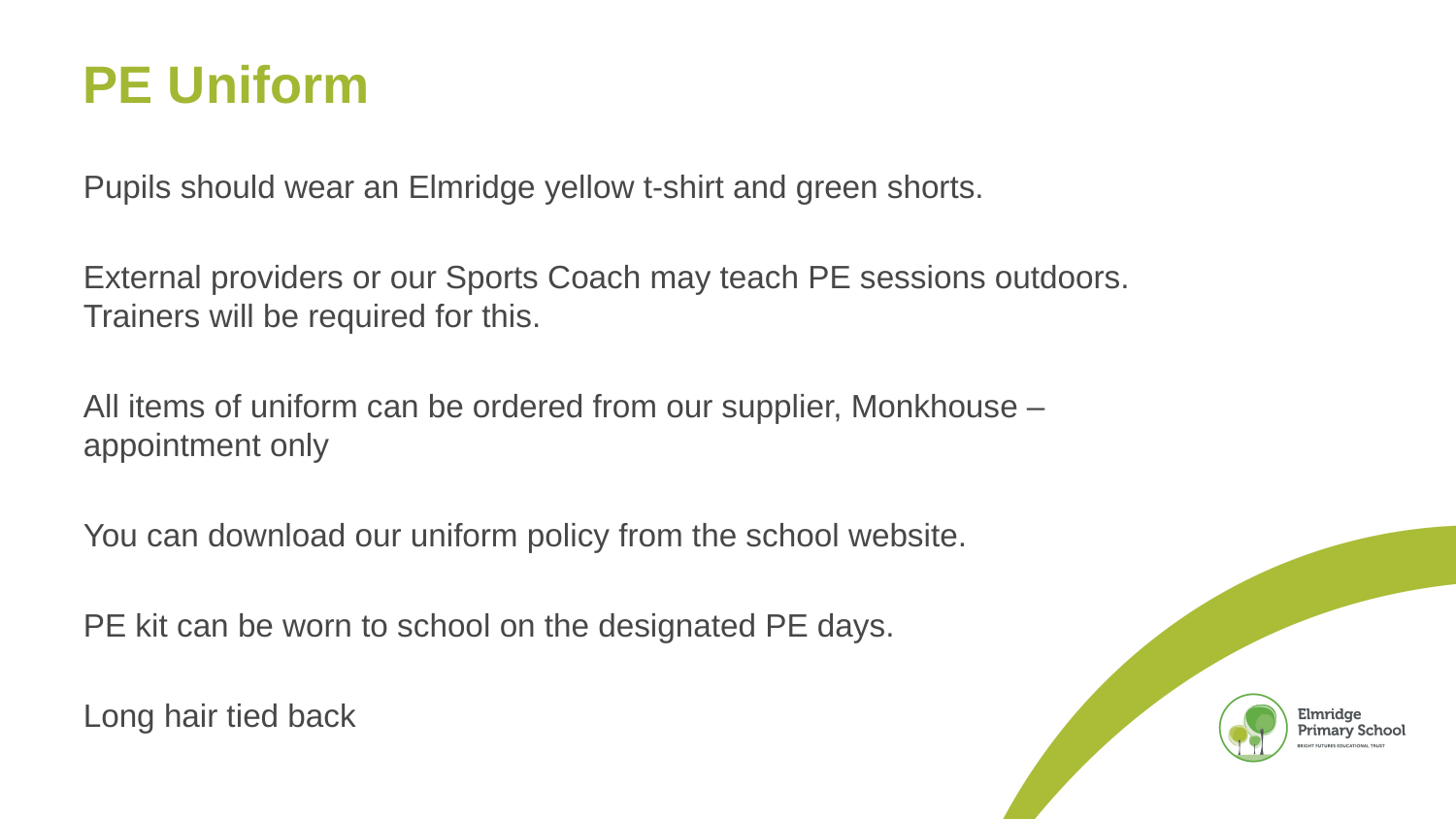

# PE Uniform
Pupils should wear an Elmridge yellow t-shirt and green shorts.

External providers or our Sports Coach may teach PE sessions outdoors. Trainers will be required for this.

All items of uniform can be ordered from our supplier, Monkhouse – appointment only

You can download our uniform policy from the school website.

PE kit can be worn to school on the designated PE days.

Long hair tied back